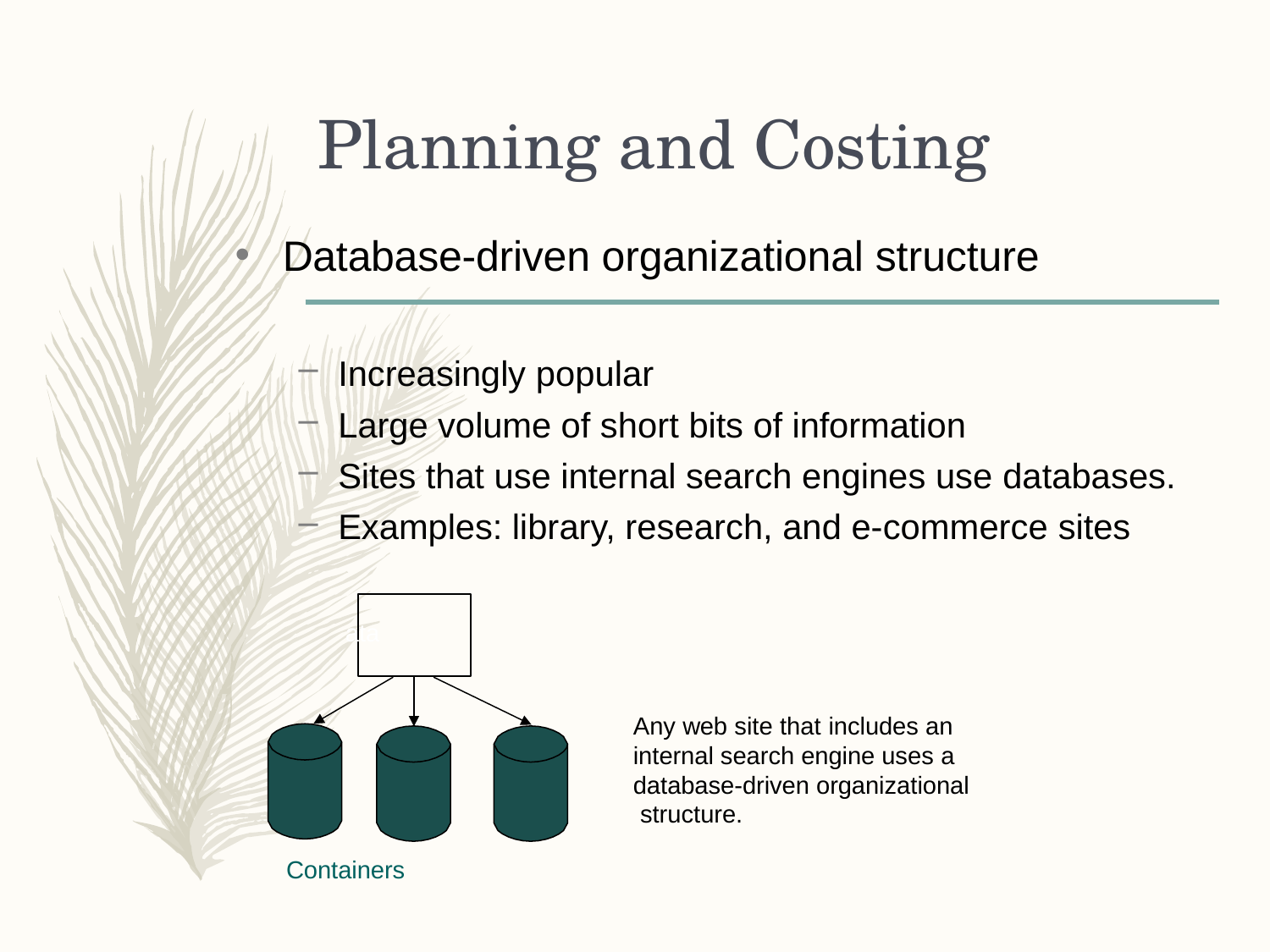

# Planning and Costing
Database-driven organizational structure

Increasingly popular
Large volume of short bits of information
Sites that use internal search engines use databases.
Examples: library, research, and e-commerce sites
•

ata

Any web site that includes an  internal search engine uses a  database-driven organizational  structure.

Containers